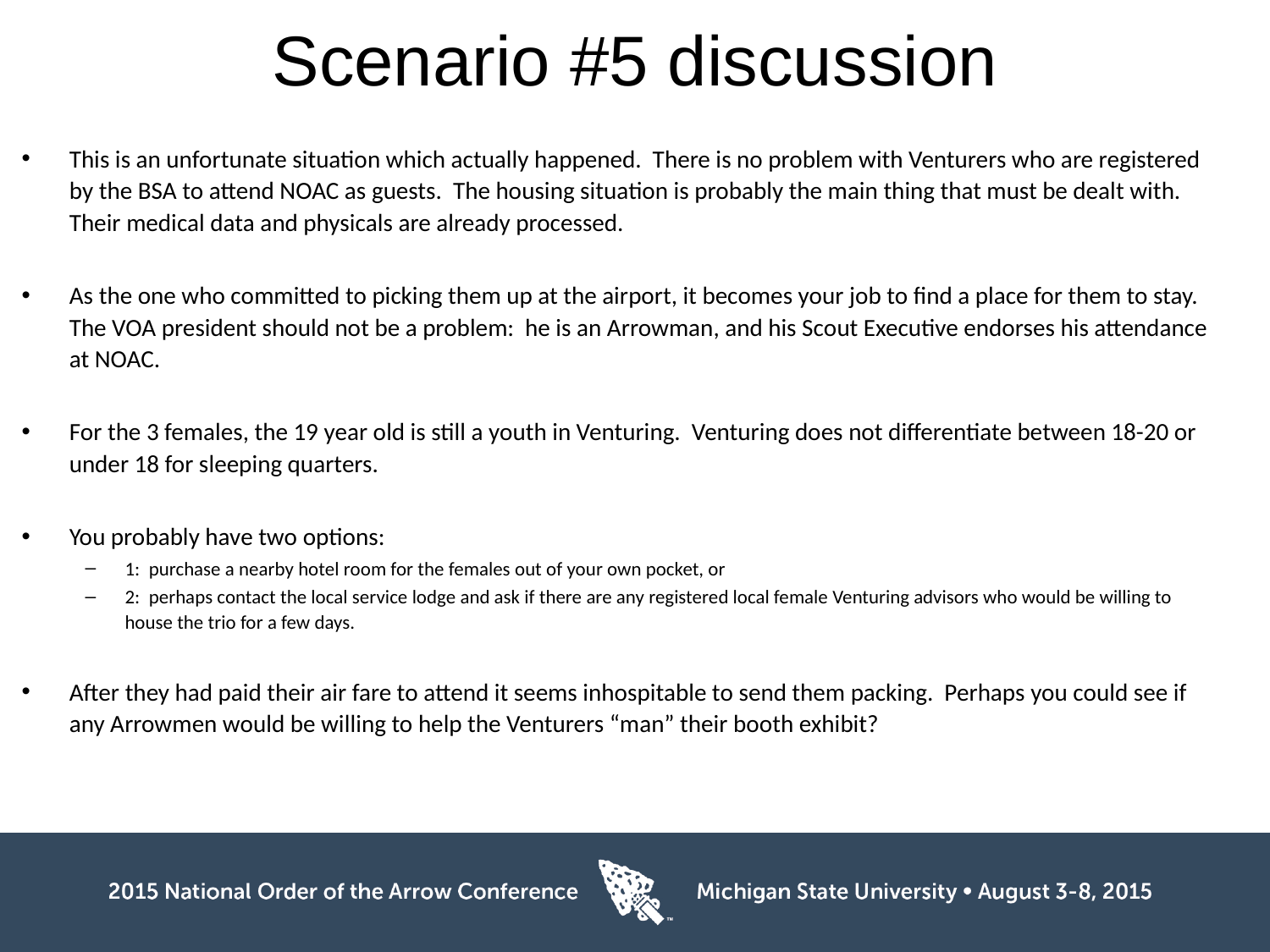

# Scenario #5 discussion
This is an unfortunate situation which actually happened.  There is no problem with Venturers who are registered by the BSA to attend NOAC as guests.  The housing situation is probably the main thing that must be dealt with.  Their medical data and physicals are already processed.

As the one who committed to picking them up at the airport, it becomes your job to find a place for them to stay.  The VOA president should not be a problem:  he is an Arrowman, and his Scout Executive endorses his attendance at NOAC.

For the 3 females, the 19 year old is still a youth in Venturing.  Venturing does not differentiate between 18-20 or under 18 for sleeping quarters.

You probably have two options:
1:  purchase a nearby hotel room for the females out of your own pocket, or
2:  perhaps contact the local service lodge and ask if there are any registered local female Venturing advisors who would be willing to house the trio for a few days.

After they had paid their air fare to attend it seems inhospitable to send them packing.  Perhaps you could see if any Arrowmen would be willing to help the Venturers “man” their booth exhibit?